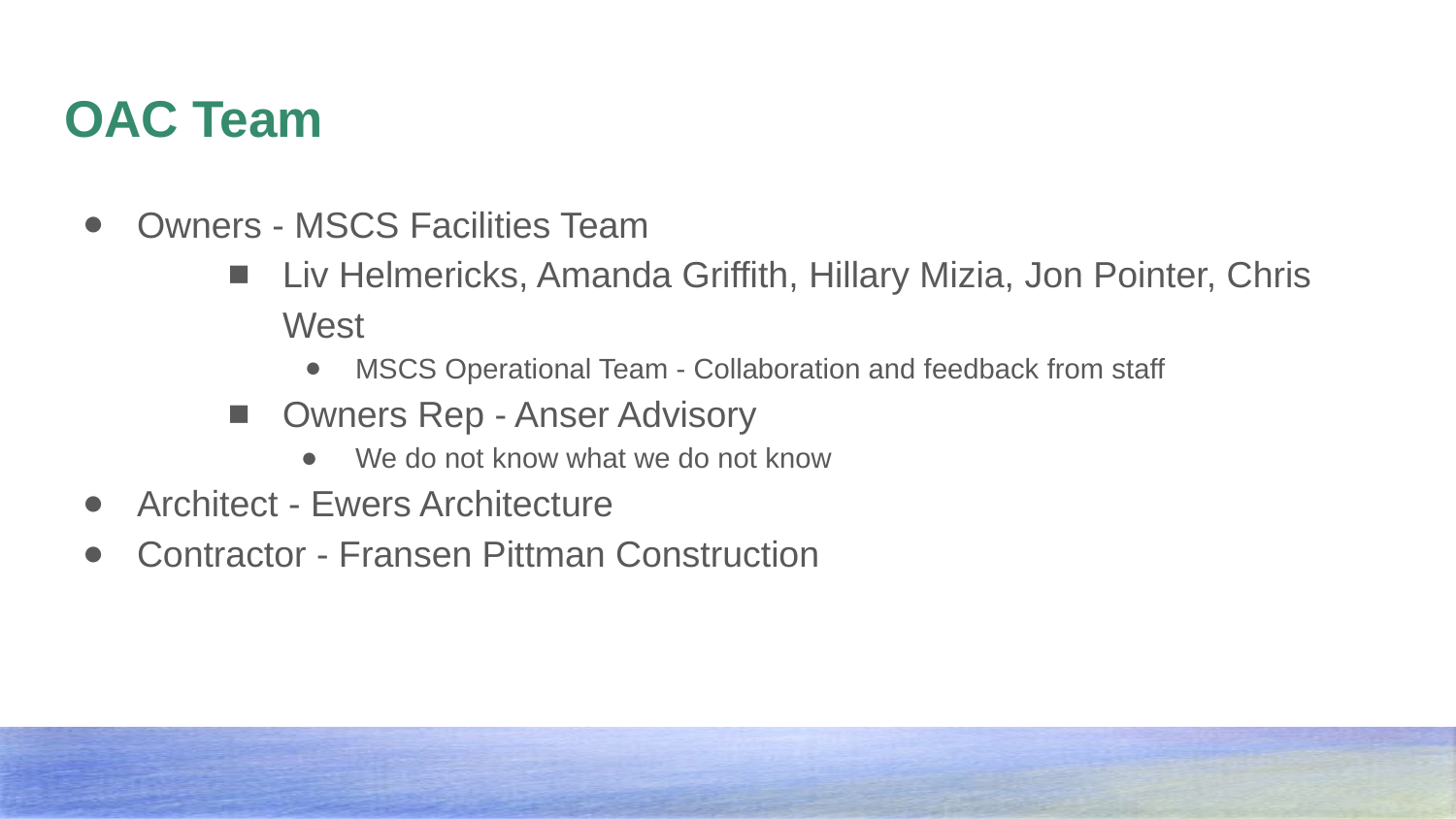

# OAC Team
Owners - MSCS Facilities Team
Liv Helmericks, Amanda Griffith, Hillary Mizia, Jon Pointer, Chris West
MSCS Operational Team - Collaboration and feedback from staff
Owners Rep - Anser Advisory
We do not know what we do not know
Architect - Ewers Architecture
Contractor - Fransen Pittman Construction